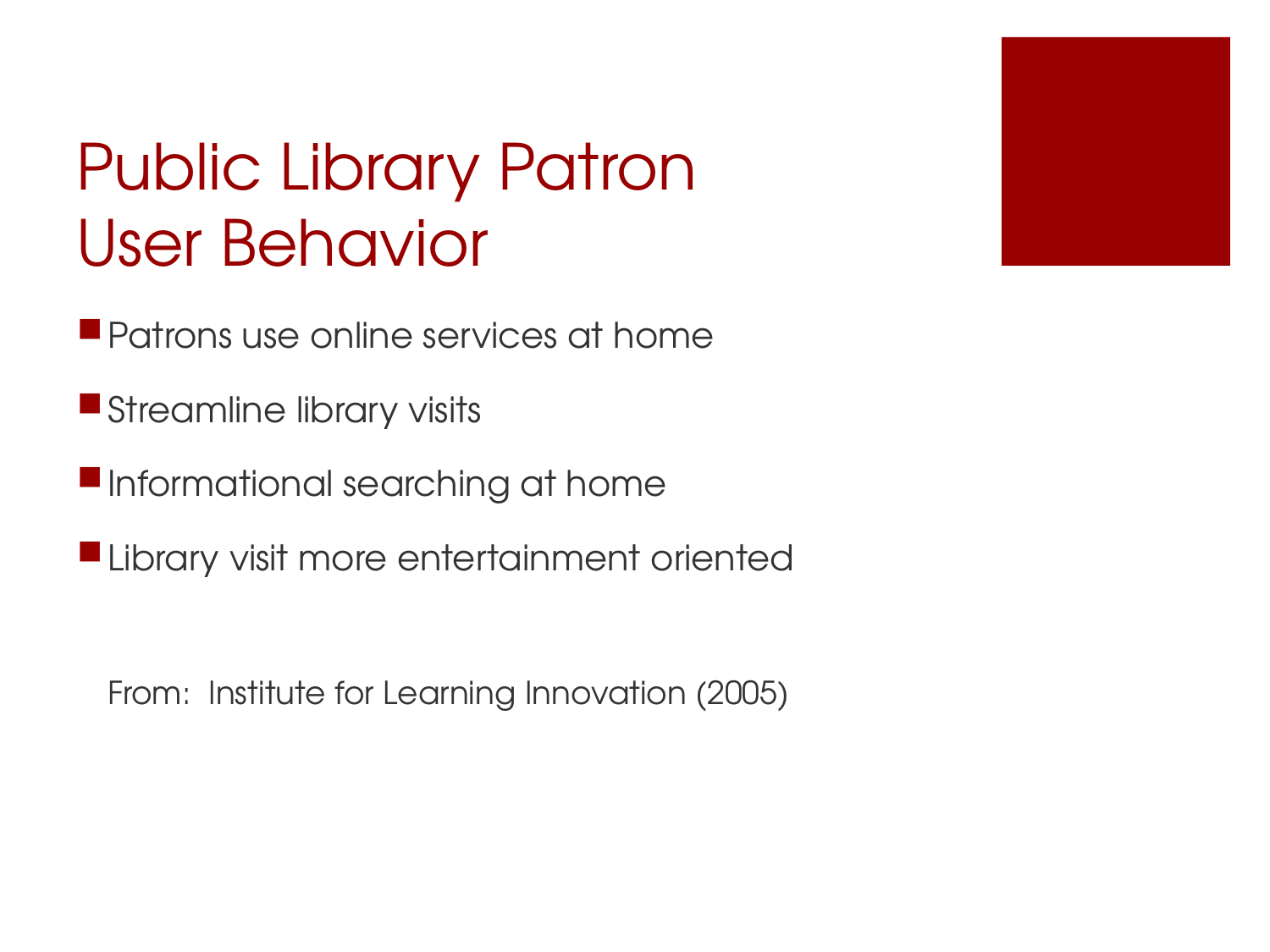

# Public Library Patron User Behavior
Patrons use online services at home
Streamline library visits
Informational searching at home
Library visit more entertainment oriented

From:  Institute for Learning Innovation (2005)